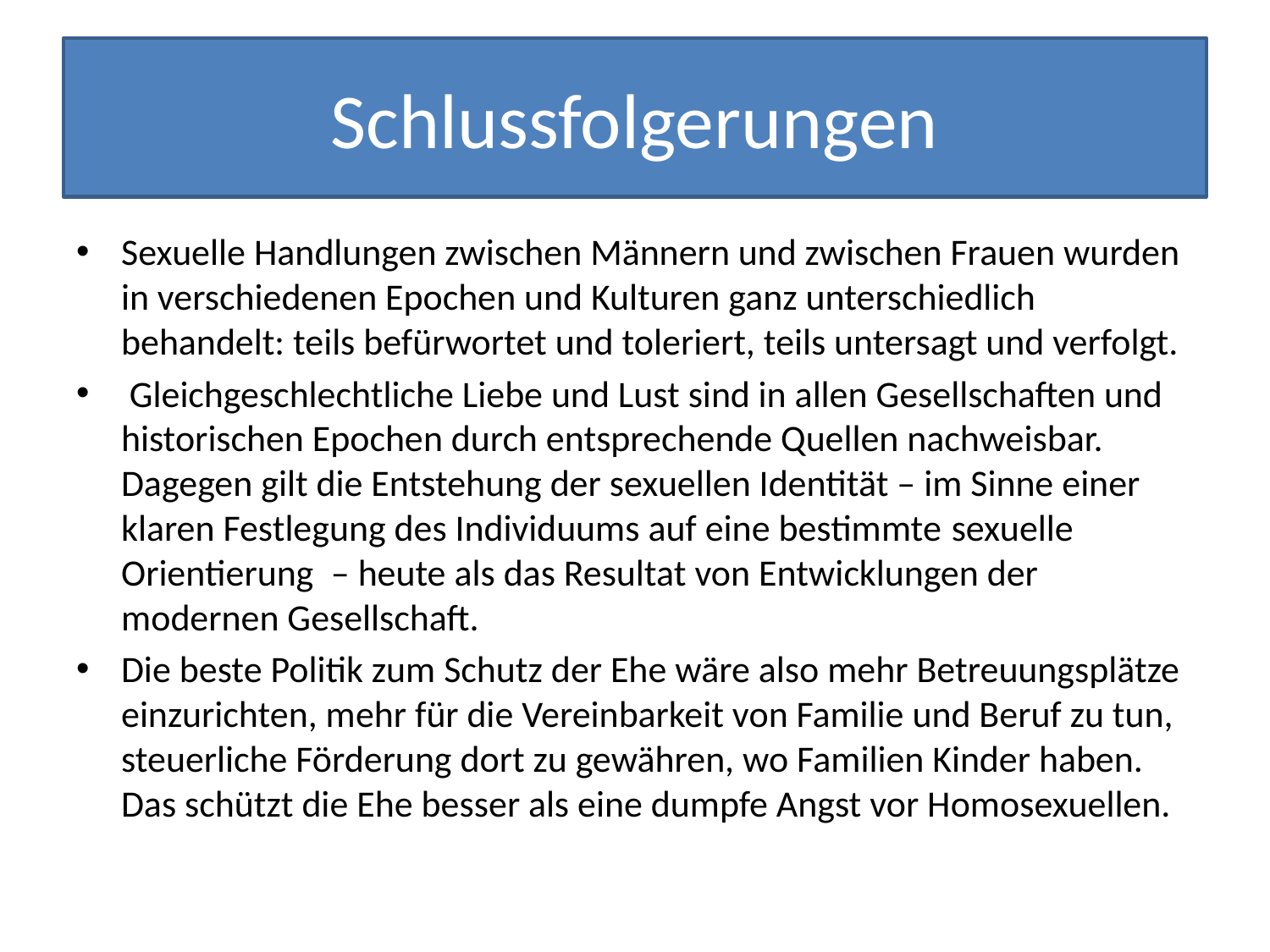

# Schlussfolgerungen
Sexuelle Handlungen zwischen Männern und zwischen Frauen wurden in verschiedenen Epochen und Kulturen ganz unterschiedlich behandelt: teils befürwortet und toleriert, teils untersagt und verfolgt.
 Gleichgeschlechtliche Liebe und Lust sind in allen Gesellschaften und historischen Epochen durch entsprechende Quellen nachweisbar. Dagegen gilt die Entstehung der sexuellen Identität – im Sinne einer klaren Festlegung des Individuums auf eine bestimmte sexuelle Orientierung  – heute als das Resultat von Entwicklungen der modernen Gesellschaft.
Die beste Politik zum Schutz der Ehe wäre also mehr Betreuungsplätze einzurichten, mehr für die Vereinbarkeit von Familie und Beruf zu tun, steuerliche Förderung dort zu gewähren, wo Familien Kinder haben. Das schützt die Ehe besser als eine dumpfe Angst vor Homosexuellen.